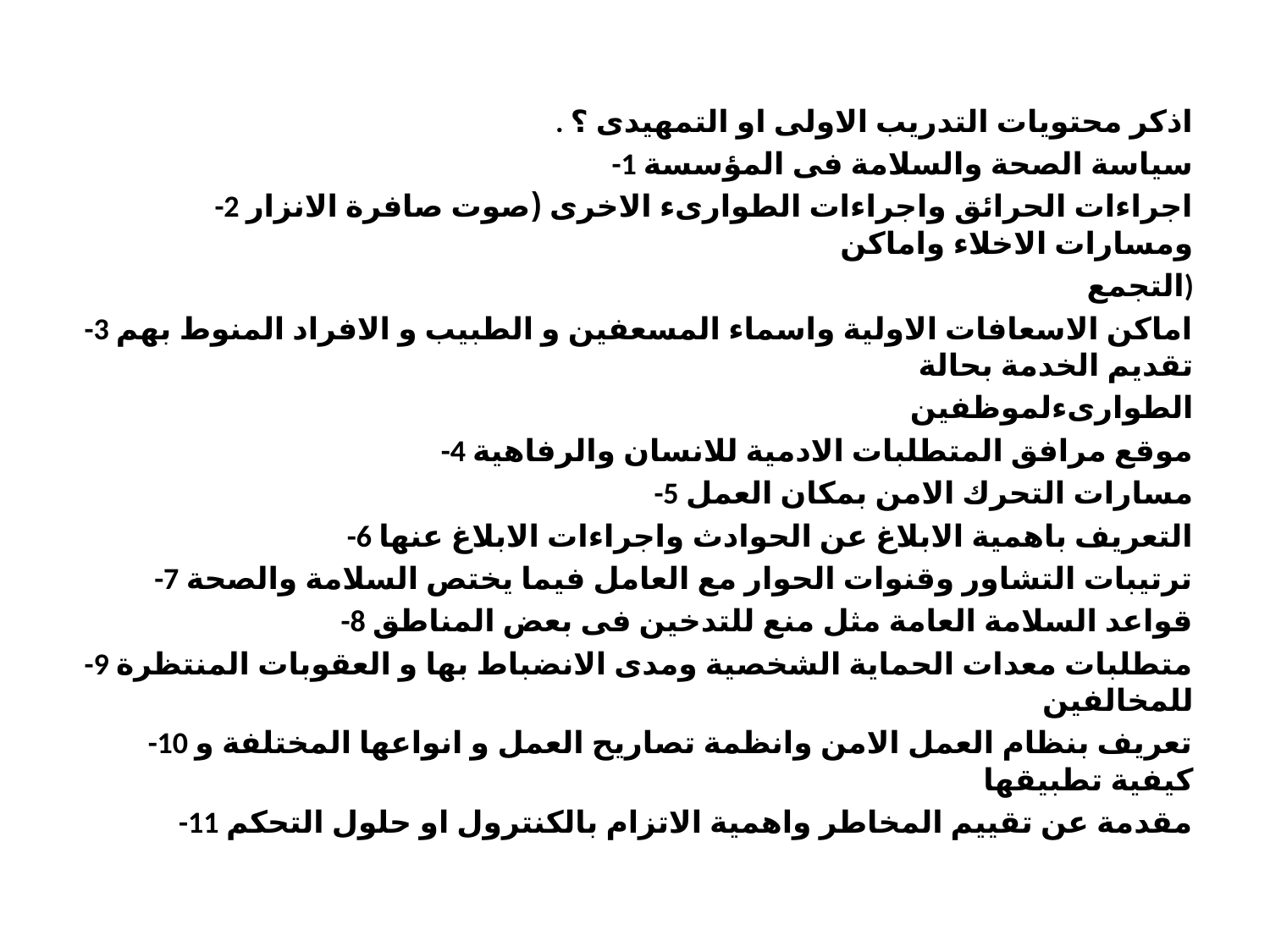

. اذكر محتویات التدریب الاولى او التمھیدى ؟
-1 سیاسة الصحة والسلامة فى المؤسسة
-2 اجراءات الحرائق واجراءات الطوارىء الاخرى (صوت صافرة الانزار ومسارات الاخلاء واماكن
التجمع)
-3 اماكن الاسعافات الاولیة واسماء المسعفین و الطبیب و الافراد المنوط بھم تقدیم الخدمة بحالة
الطوارىءلموظفین
-4 موقع مرافق المتطلبات الادمیة للانسان والرفاھیة
-5 مسارات التحرك الامن بمكان العمل
-6 التعریف باھمیة الابلاغ عن الحوادث واجراءات الابلاغ عنھا
-7 ترتیبات التشاور وقنوات الحوار مع العامل فیما یختص السلامة والصحة
-8 قواعد السلامة العامة مثل منع للتدخین فى بعض المناطق
-9 متطلبات معدات الحمایة الشخصیة ومدى الانضباط بھا و العقوبات المنتظرة للمخالفین
-10 تعریف بنظام العمل الامن وانظمة تصاریح العمل و انواعھا المختلفة و كیفیة تطبیقھا
-11 مقدمة عن تقییم المخاطر واھمیة الاتزام بالكنترول او حلول التحكم